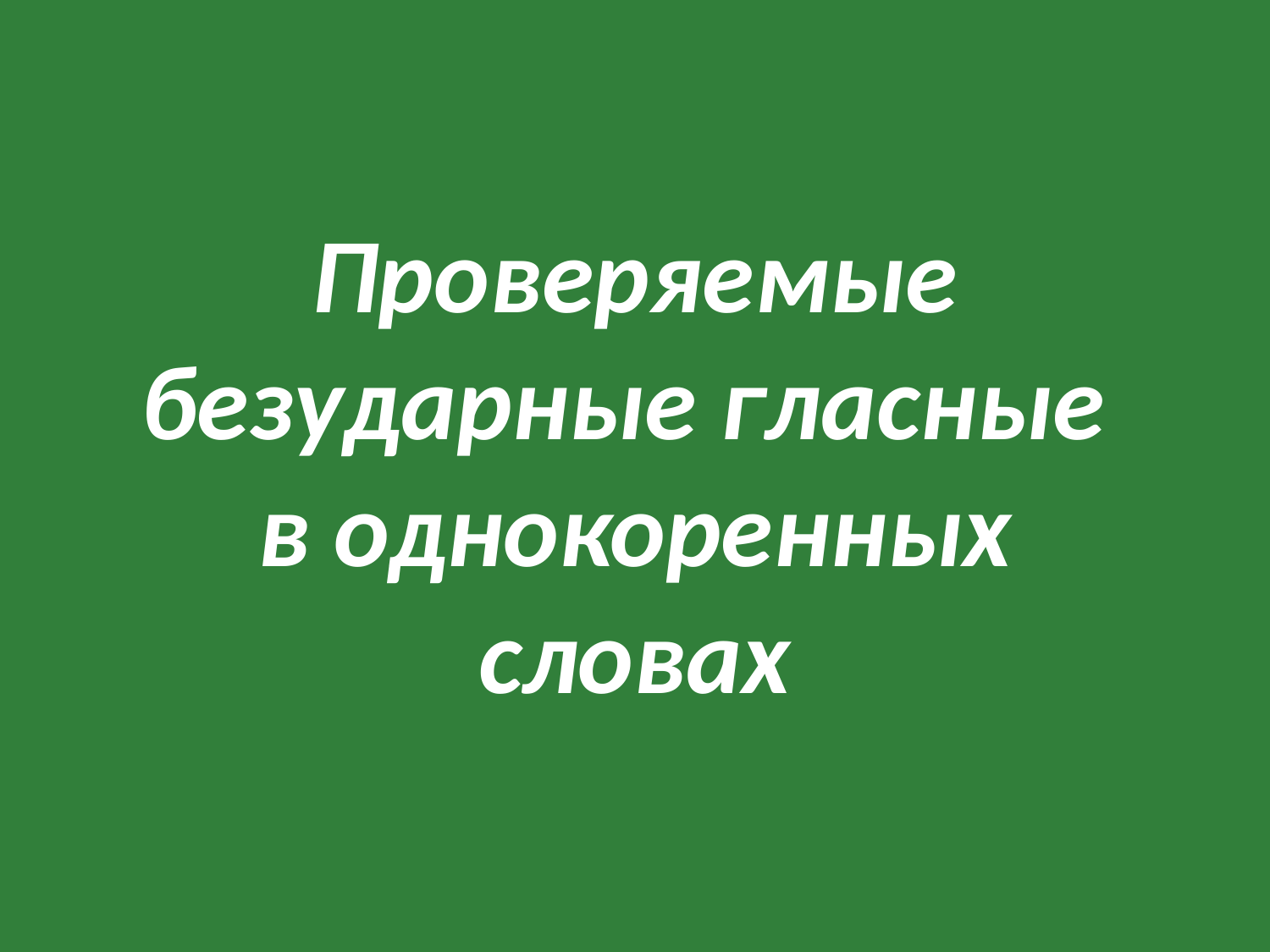

# Проверяемые безударные гласные в однокоренных словах